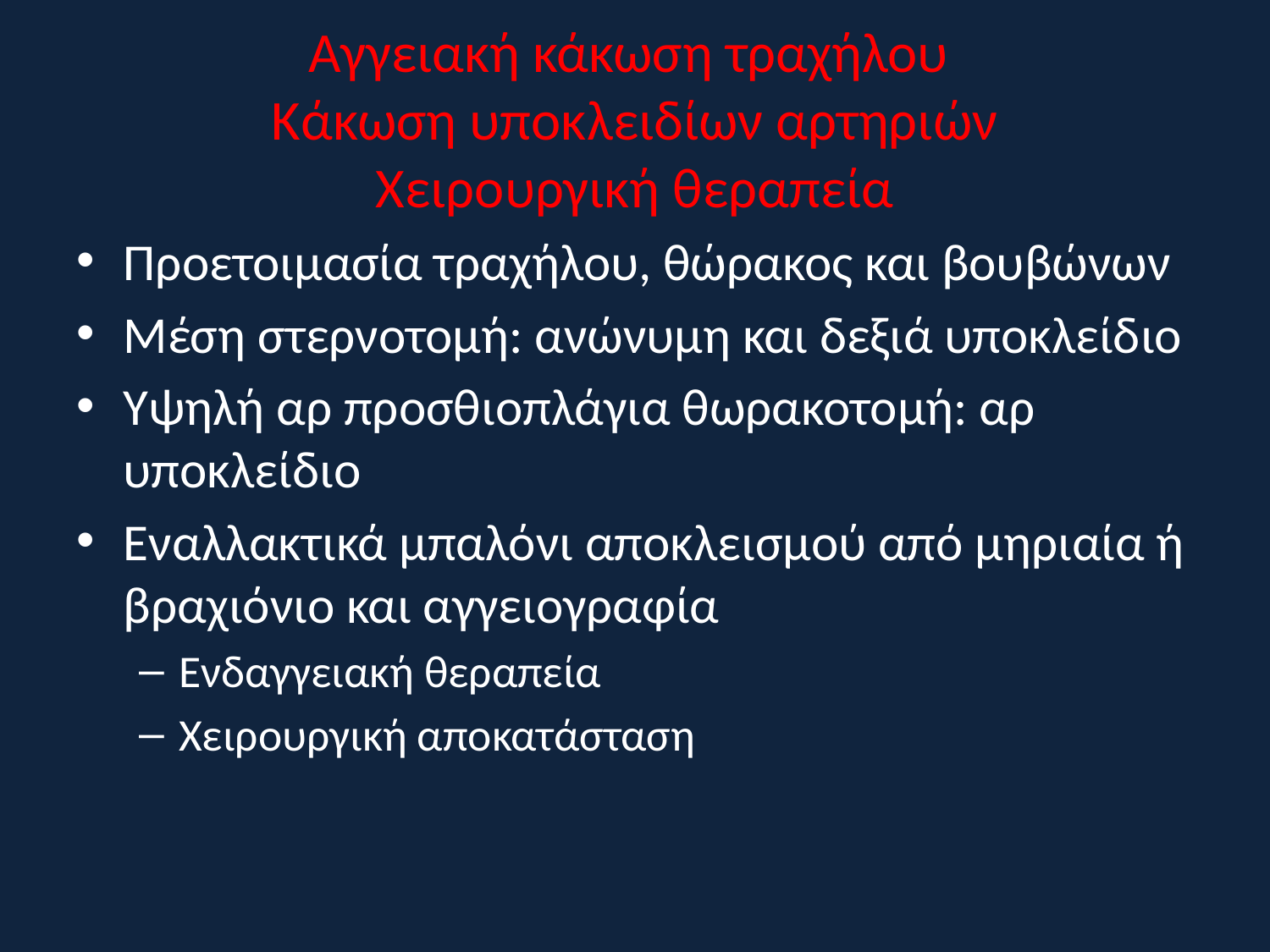

# Aγγειακή κάκωση τραχήλου Κάκωση υποκλειδίων αρτηριών Χειρουργική θεραπεία
Προετοιμασία τραχήλου, θώρακος και βουβώνων
Μέση στερνοτομή: ανώνυμη και δεξιά υποκλείδιο
Υψηλή αρ προσθιοπλάγια θωρακοτομή: αρ υποκλείδιο
Εναλλακτικά μπαλόνι αποκλεισμού από μηριαία ή βραχιόνιο και αγγειογραφία
Ενδαγγειακή θεραπεία
Χειρουργική αποκατάσταση